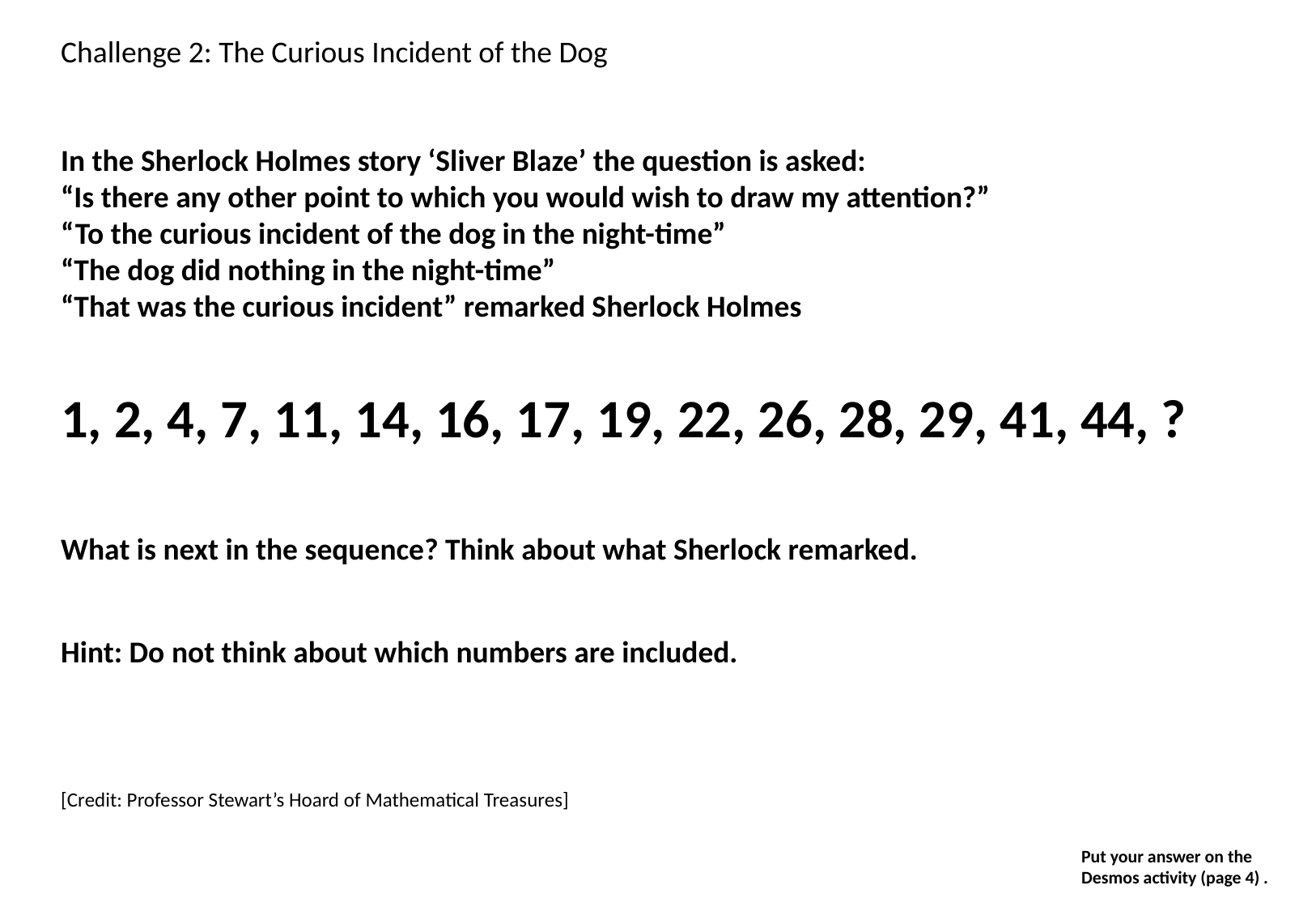

Challenge 2: The Curious Incident of the Dog

In the Sherlock Holmes story ‘Sliver Blaze’ the question is asked:
“Is there any other point to which you would wish to draw my attention?”
“To the curious incident of the dog in the night-time”
“The dog did nothing in the night-time”
“That was the curious incident” remarked Sherlock Holmes

1, 2, 4, 7, 11, 14, 16, 17, 19, 22, 26, 28, 29, 41, 44, ?

What is next in the sequence? Think about what Sherlock remarked.

Hint: Do not think about which numbers are included.

[Credit: Professor Stewart’s Hoard of Mathematical Treasures]
Put your answer on the
Desmos activity (page 4) .